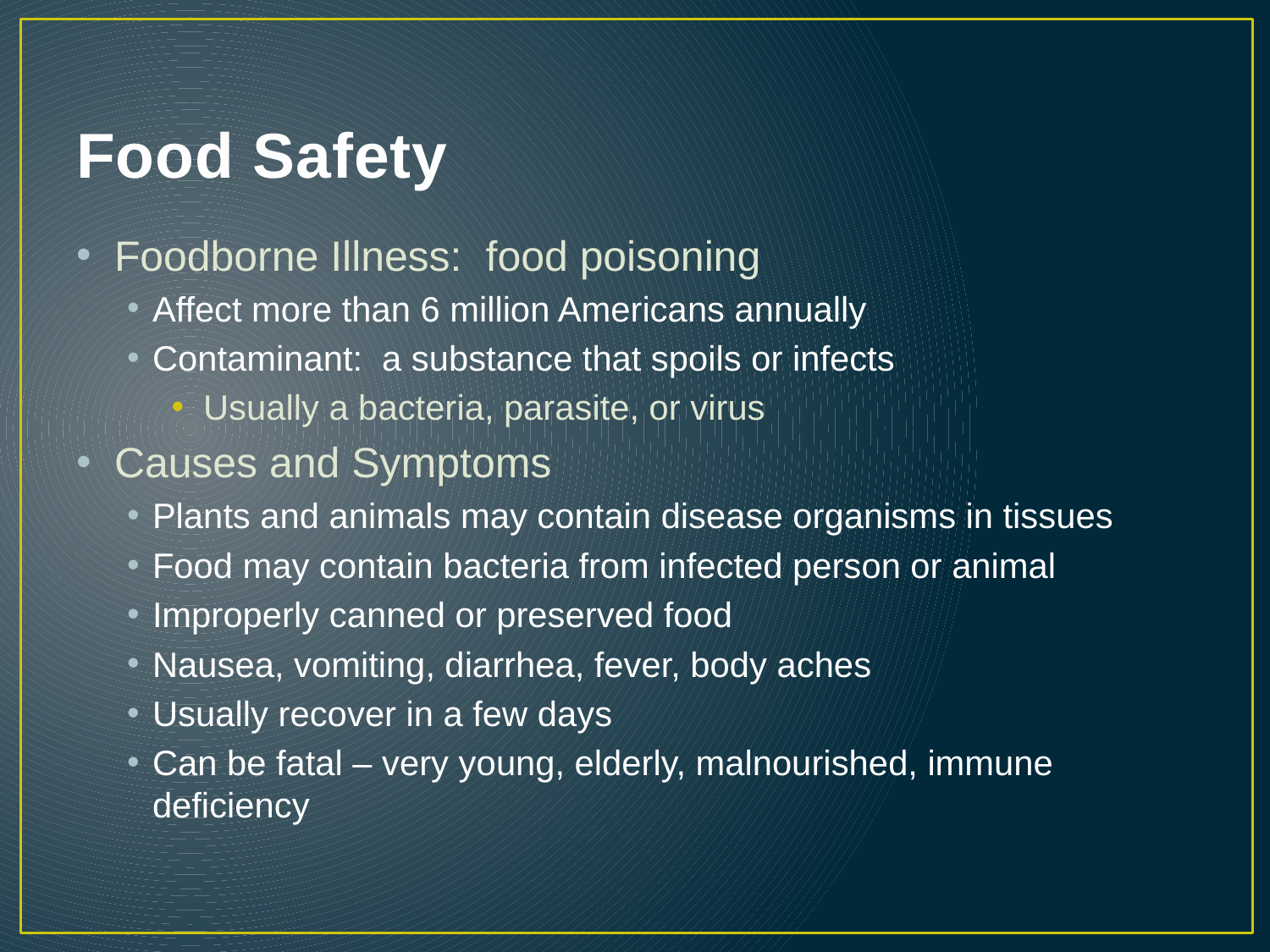

# Food Safety
Foodborne Illness:  food poisoning
Affect more than 6 million Americans annually
Contaminant:  a substance that spoils or infects
Usually a bacteria, parasite, or virus
Causes and Symptoms
Plants and animals may contain disease organisms in tissues
Food may contain bacteria from infected person or animal
Improperly canned or preserved food
Nausea, vomiting, diarrhea, fever, body aches
Usually recover in a few days
Can be fatal – very young, elderly, malnourished, immune deficiency